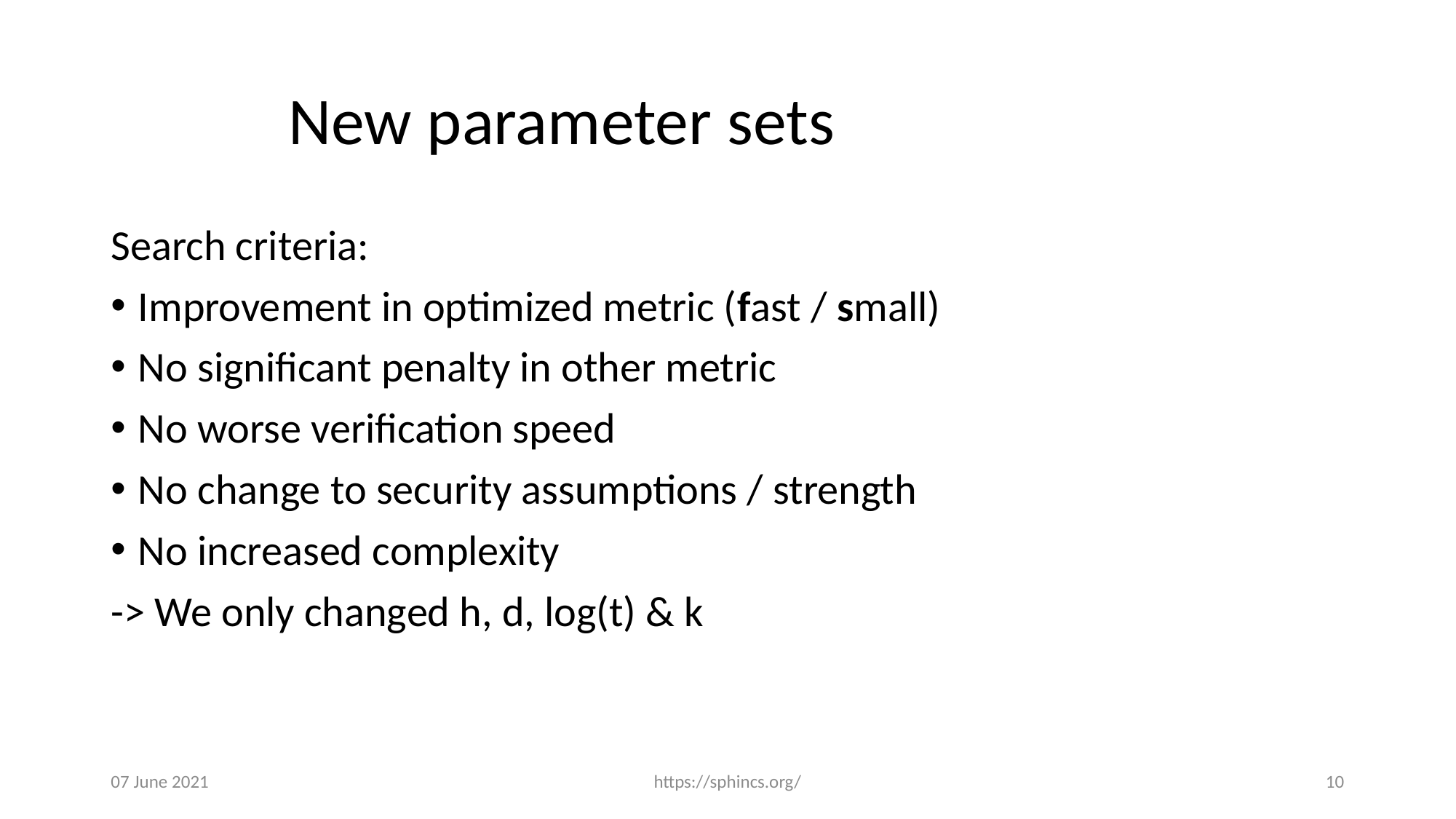

# New parameter sets
Search criteria:
Improvement in optimized metric (fast / small)
No significant penalty in other metric
No worse verification speed
No change to security assumptions / strength
No increased complexity
-> We only changed h, d, log(t) & k

07 June 2021
https://sphincs.org/
10